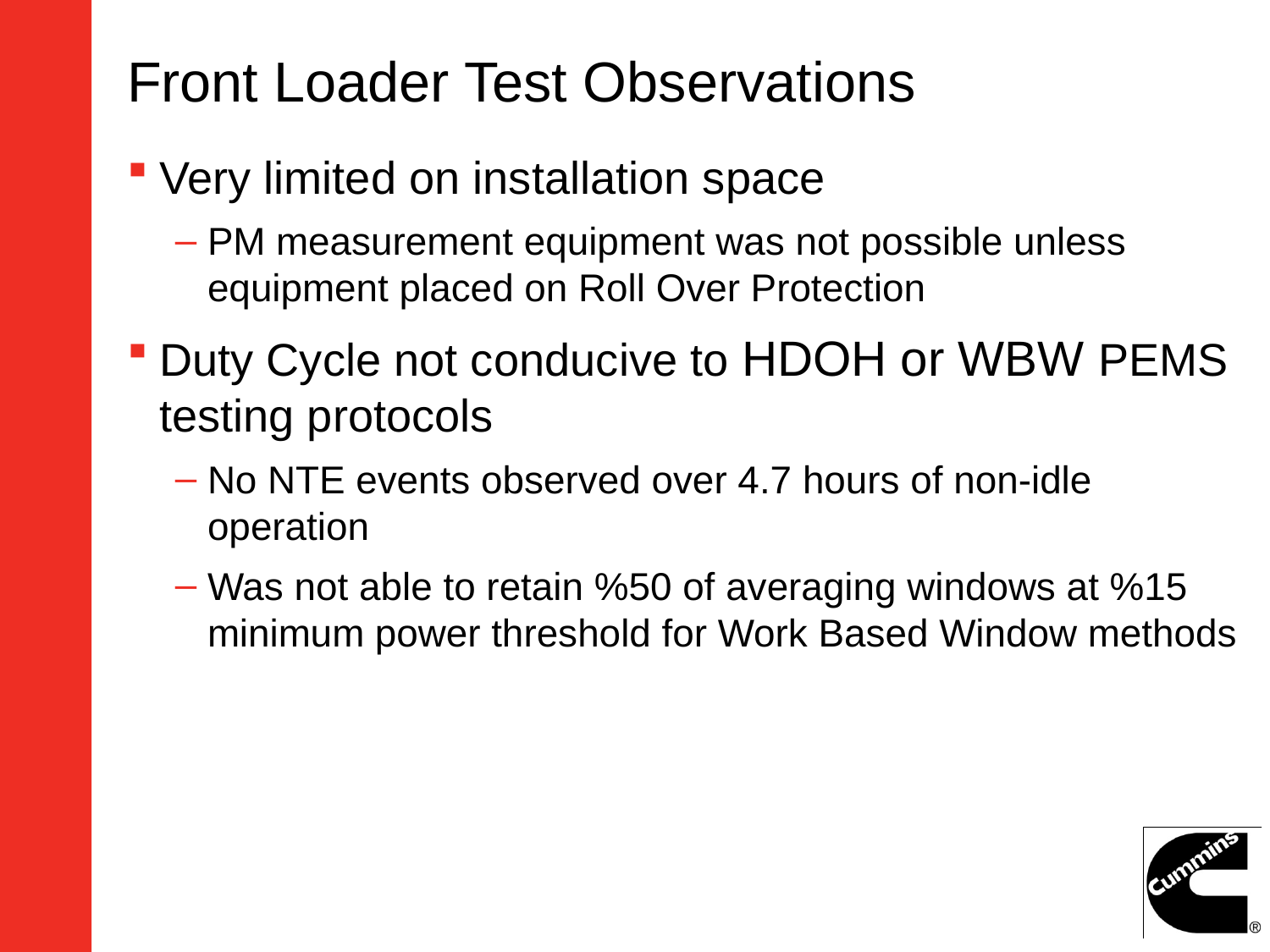

# Front Loader Test Observations
Very limited on installation space
PM measurement equipment was not possible unless equipment placed on Roll Over Protection
Duty Cycle not conducive to HDOH or WBW PEMS testing protocols
No NTE events observed over 4.7 hours of non-idle operation
Was not able to retain %50 of averaging windows at %15 minimum power threshold for Work Based Window methods